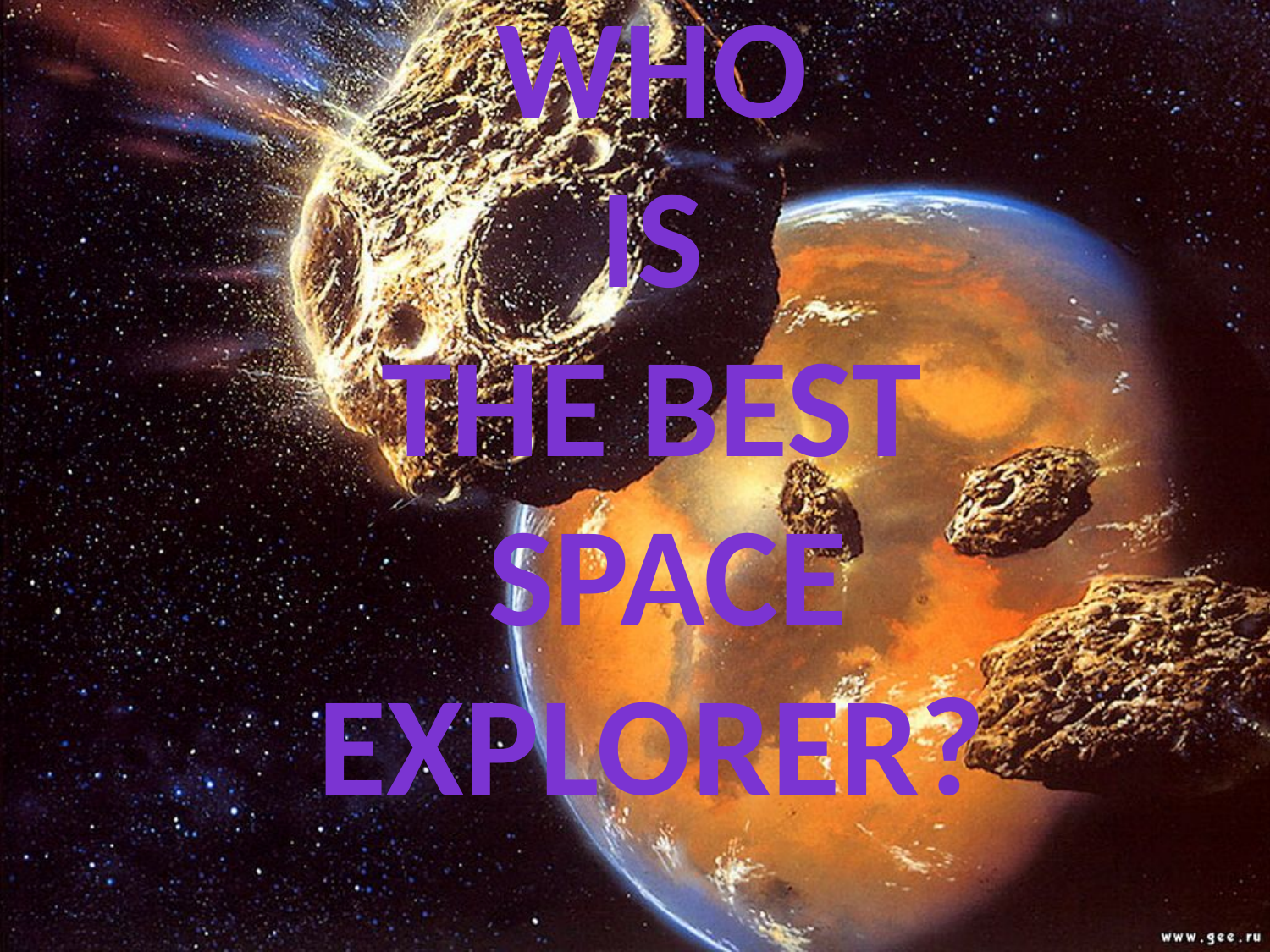

# Who is the best space explorer?